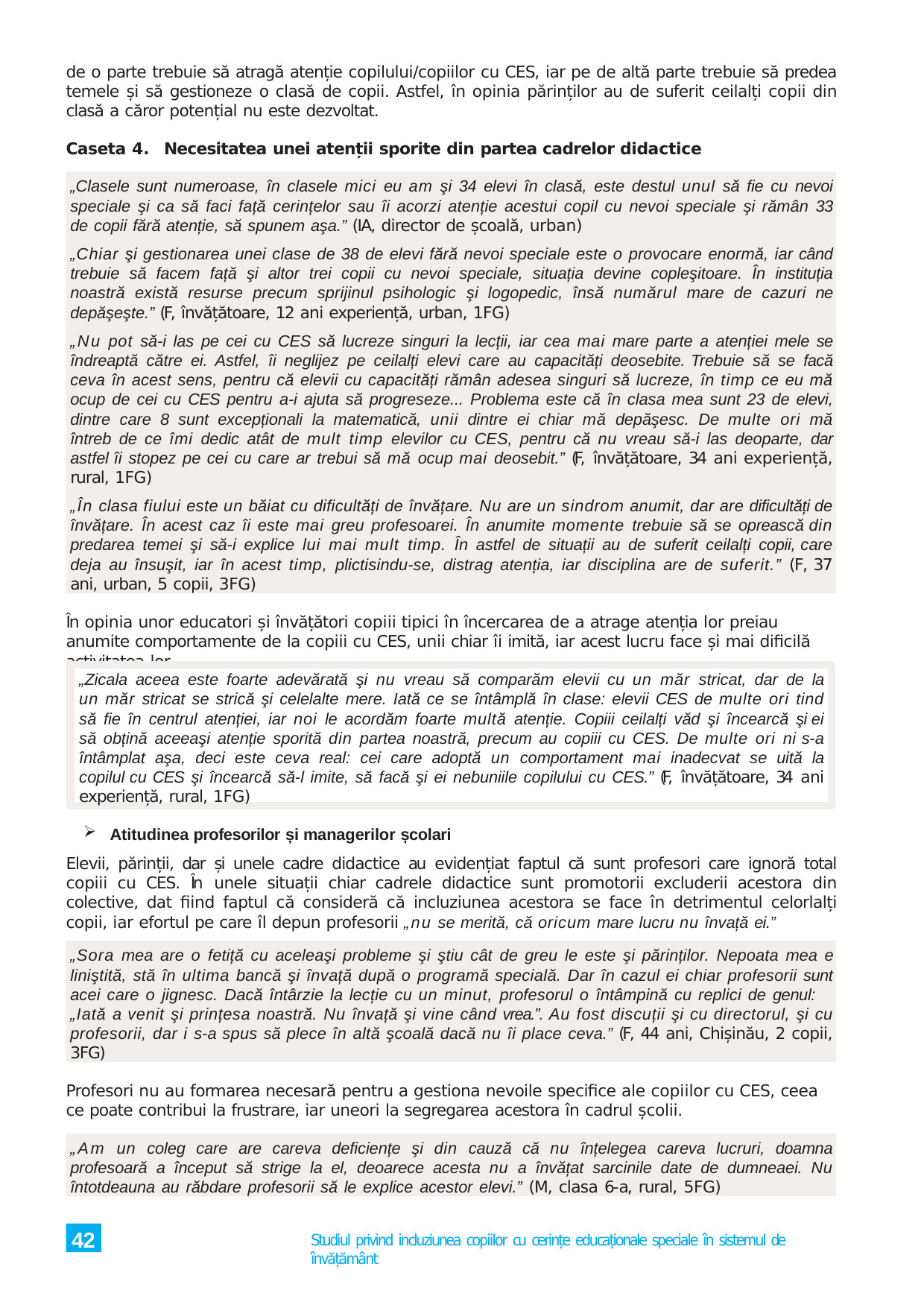

de o parte trebuie să atragă atenție copilului/copiilor cu CES, iar pe de altă parte trebuie să predea temele și să gestioneze o clasă de copii. Astfel, în opinia părinților au de suferit ceilalți copii din clasă a căror potențial nu este dezvoltat.
Caseta 4.  Necesitatea unei atenții sporite din partea cadrelor didactice
„Clasele sunt numeroase, în clasele mici eu am şi 34 elevi în clasă, este destul unul să fie cu nevoi speciale şi ca să faci față cerințelor sau îi acorzi atenție acestui copil cu nevoi speciale şi rămân 33 de copii fără atenție, să spunem aşa.” (IA, director de școală, urban)
„Chiar şi gestionarea unei clase de 38 de elevi fără nevoi speciale este o provocare enormă, iar când trebuie să facem față şi altor trei copii cu nevoi speciale, situația devine copleşitoare. În instituția noastră există resurse precum sprijinul psihologic şi logopedic, însă numărul mare de cazuri ne depăşeşte.” (F, învățătoare, 12 ani experiență, urban, 1FG)
„Nu pot să-i las pe cei cu CES să lucreze singuri la lecții, iar cea mai mare parte a atenției mele se îndreaptă către ei. Astfel, îi neglijez pe ceilalți elevi care au capacități deosebite. Trebuie să se facă ceva în acest sens, pentru că elevii cu capacități rămân adesea singuri să lucreze, în timp ce eu mă ocup de cei cu CES pentru a-i ajuta să progreseze... Problema este că în clasa mea sunt 23 de elevi, dintre care 8 sunt excepționali la matematică, unii dintre ei chiar mă depăşesc. De multe ori mă întreb de ce îmi dedic atât de mult timp elevilor cu CES, pentru că nu vreau să-i las deoparte, dar astfel îi stopez pe cei cu care ar trebui să mă ocup mai deosebit.” (F, învățătoare, 34 ani experiență, rural, 1FG)
„În clasa fiului este un băiat cu dificultăți de învățare. Nu are un sindrom anumit, dar are dificultăți de învățare. În acest caz îi este mai greu profesoarei. În anumite momente trebuie să se oprească din predarea temei şi să-i explice lui mai mult timp. În astfel de situații au de suferit ceilalți copii, care deja au însuşit, iar în acest timp, plictisindu-se, distrag atenția, iar disciplina are de suferit.” (F, 37 ani, urban, 5 copii, 3FG)
În opinia unor educatori și învățători copiii tipici în încercarea de a atrage atenția lor preiau anumite comportamente de la copiii cu CES, unii chiar îi imită, iar acest lucru face și mai dificilă activitatea lor.
„Zicala aceea este foarte adevărată şi nu vreau să comparăm elevii cu un măr stricat, dar de la un măr stricat se strică şi celelalte mere. Iată ce se întâmplă în clase: elevii CES de multe ori tind să fie în centrul atenției, iar noi le acordăm foarte multă atenție. Copiii ceilalți văd şi încearcă şi ei să obțină aceeaşi atenție sporită din partea noastră, precum au copiii cu CES. De multe ori ni s-a întâmplat aşa, deci este ceva real: cei care adoptă un comportament mai inadecvat se uită la copilul cu CES şi încearcă să-l imite, să facă şi ei nebuniile copilului cu CES.” (F, învățătoare, 34 ani experiență, rural, 1FG)
Atitudinea profesorilor și managerilor școlari
Elevii, părinții, dar și unele cadre didactice au evidențiat faptul că sunt profesori care ignoră total copiii cu CES. În unele situații chiar cadrele didactice sunt promotorii excluderii acestora din colective, dat fiind faptul că consideră că incluziunea acestora se face în detrimentul celorlalți copii, iar efortul pe care îl depun profesorii „nu se merită, că oricum mare lucru nu învață ei.”
„Sora mea are o fetiță cu aceleaşi probleme şi ştiu cât de greu le este şi părinților. Nepoata mea e liniştită, stă în ultima bancă şi învață după o programă specială. Dar în cazul ei chiar profesorii sunt acei care o jignesc. Dacă întârzie la lecție cu un minut, profesorul o întâmpină cu replici de genul:
„Iată a venit şi prințesa noastră. Nu învață şi vine când vrea.”. Au fost discuții şi cu directorul, şi cu profesorii, dar i s-a spus să plece în altă şcoală dacă nu îi place ceva.” (F, 44 ani, Chișinău, 2 copii, 3FG)
Profesori nu au formarea necesară pentru a gestiona nevoile specifice ale copiilor cu CES, ceea ce poate contribui la frustrare, iar uneori la segregarea acestora în cadrul școlii.
„Am un coleg care are careva deficiențe şi din cauză că nu înțelegea careva lucruri, doamna profesoară a început să strige la el, deoarece acesta nu a învățat sarcinile date de dumneaei. Nu întotdeauna au răbdare profesorii să le explice acestor elevi.” (M, clasa 6-a, rural, 5FG)
42
Studiul privind incluziunea copiilor cu cerințe educaționale speciale în sistemul de învățământ